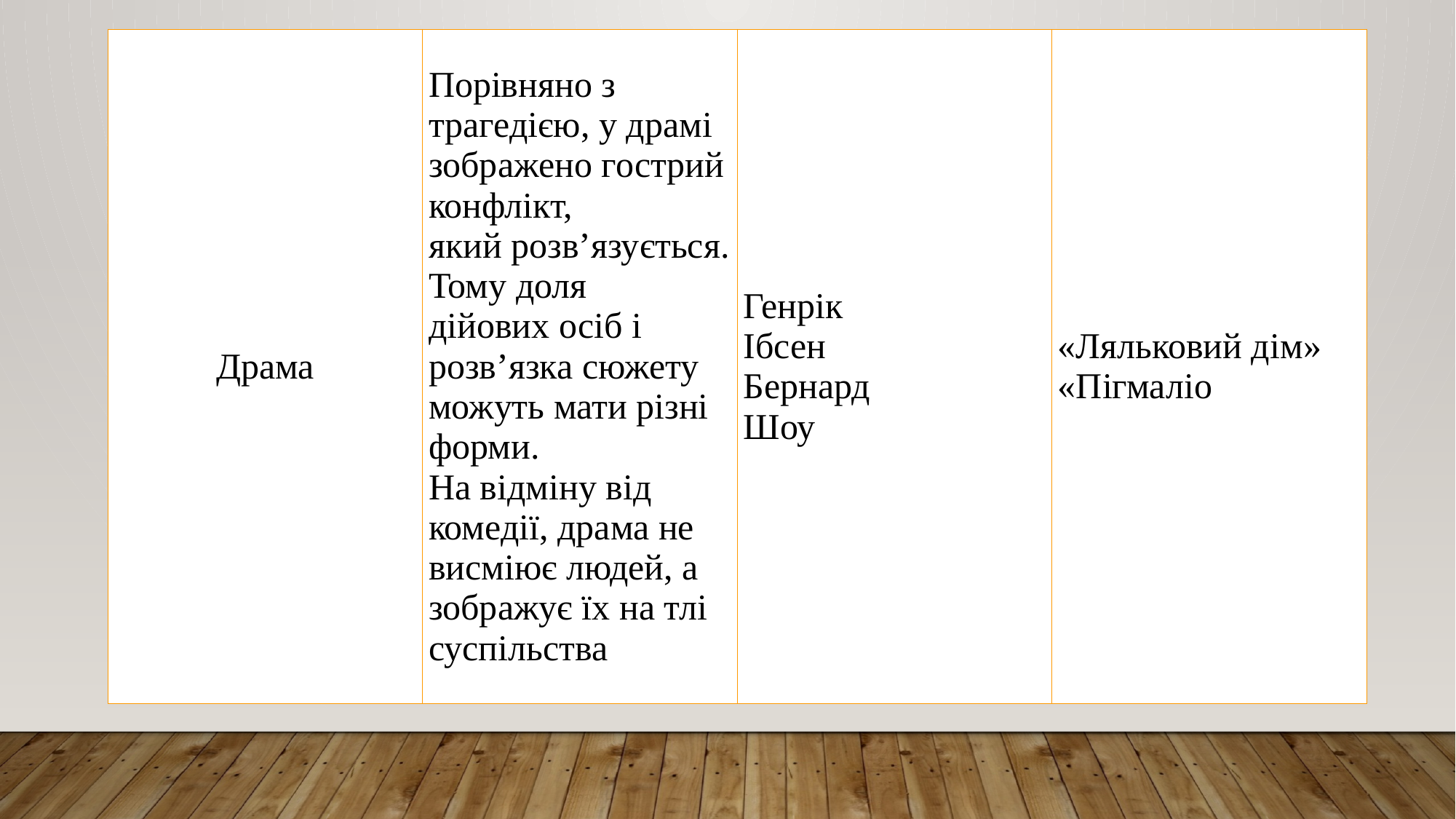

| Драма | Порівняно з трагедією, у драмі зображено гострий конфлікт, який розв’‎язується. Тому доля дійових осіб і розв’‎язка сюжету можуть мати різні форми. На відміну від комедії, драма не висміює людей, а зображує їх на тлі суспільства | Генрік Ібсен Бернард Шоу | «Ляльковий дім» «Пігмаліо |
| --- | --- | --- | --- |